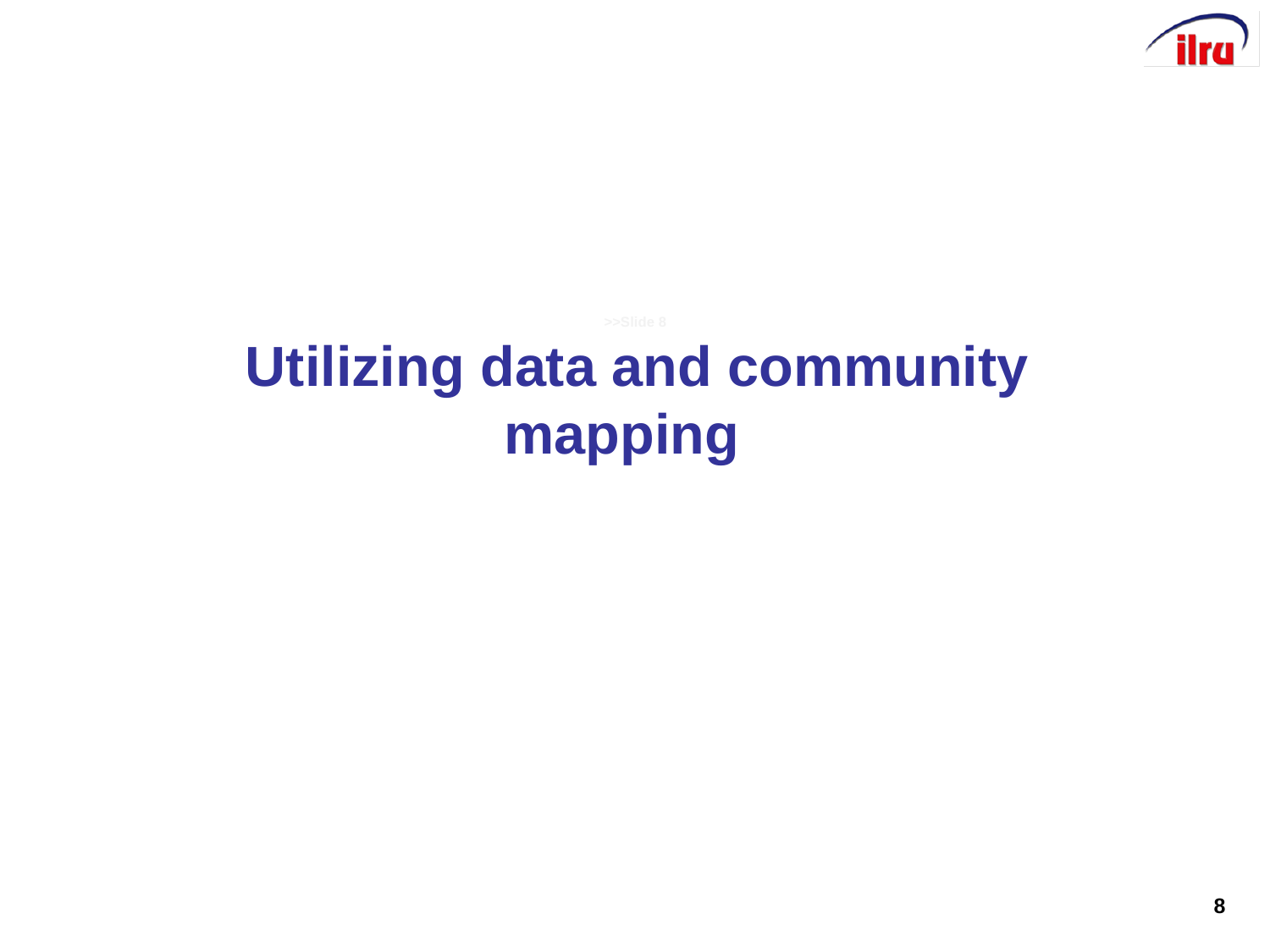

# >>Slide 8 Utilizing data and community mapping
8